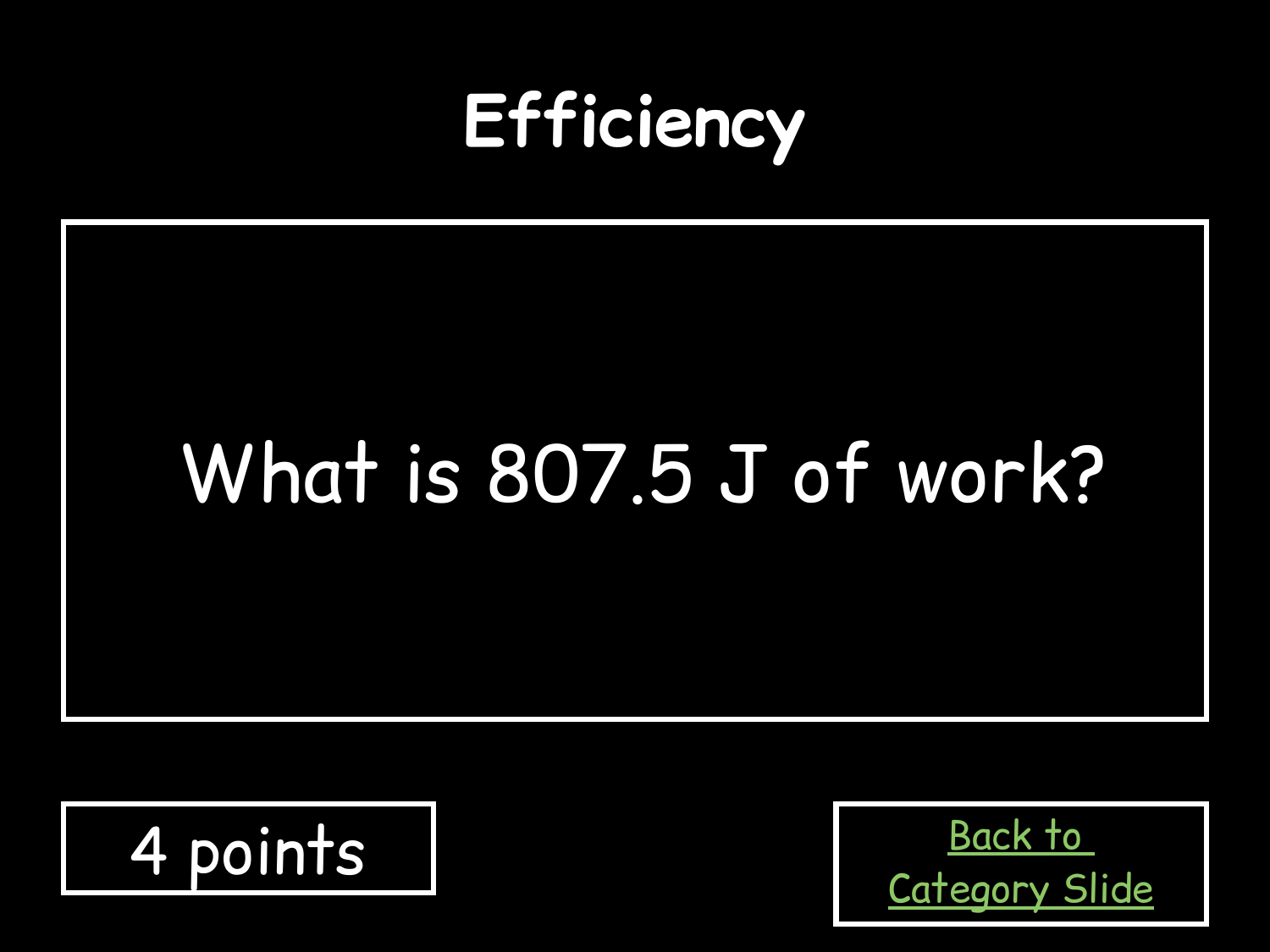

# Efficiency
What is 807.5 J of work?
4 points
Back to
Category Slide